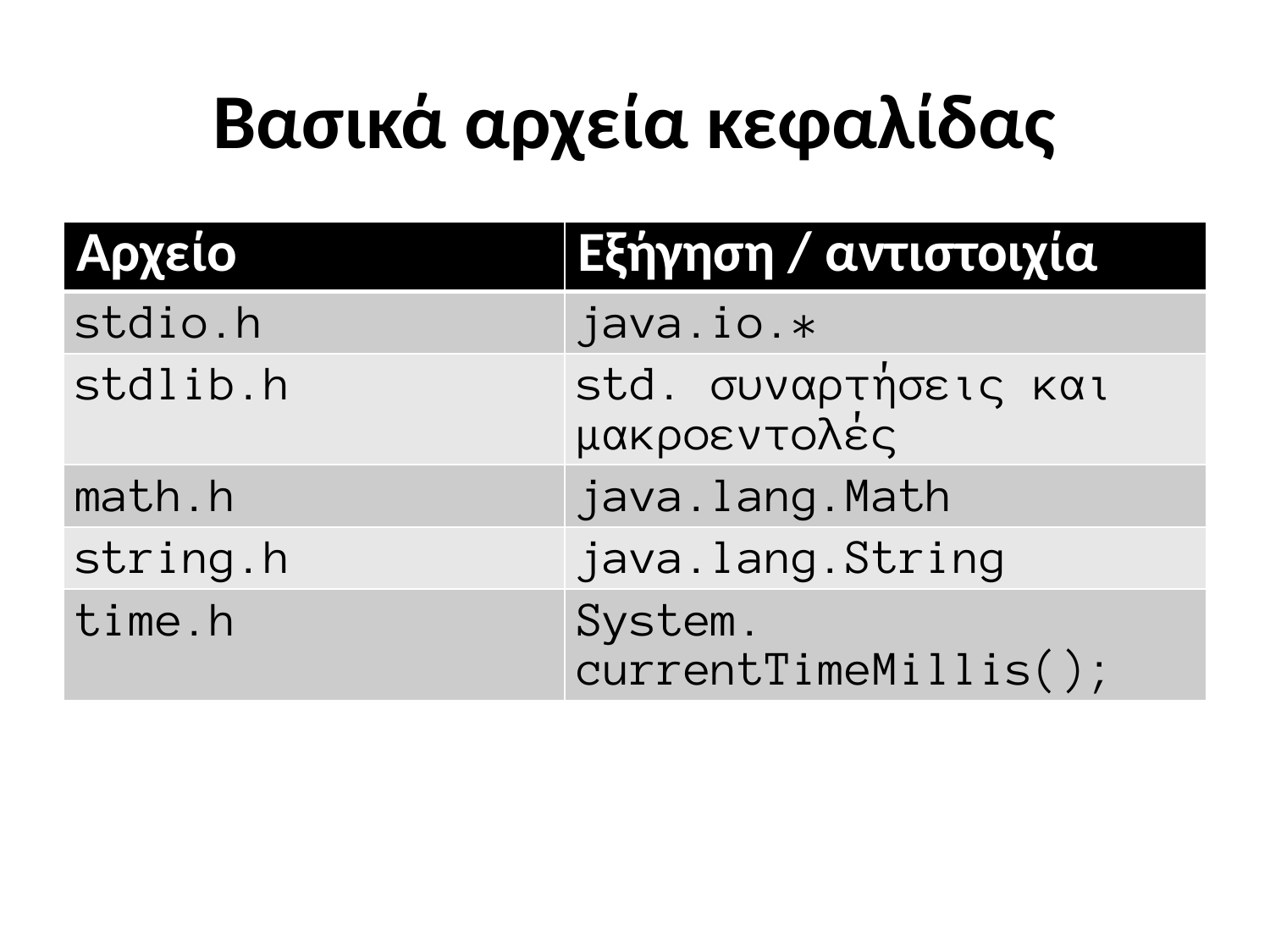

# Βασικά αρχεία κεφαλίδας
| Αρχείο | Εξήγηση / αντιστοιχία |
| --- | --- |
| stdio.h | java.io.\* |
| stdlib.h | std. συναρτήσεις και μακροεντολές |
| math.h | java.lang.Math |
| string.h | java.lang.String |
| time.h | System. currentTimeMillis(); |